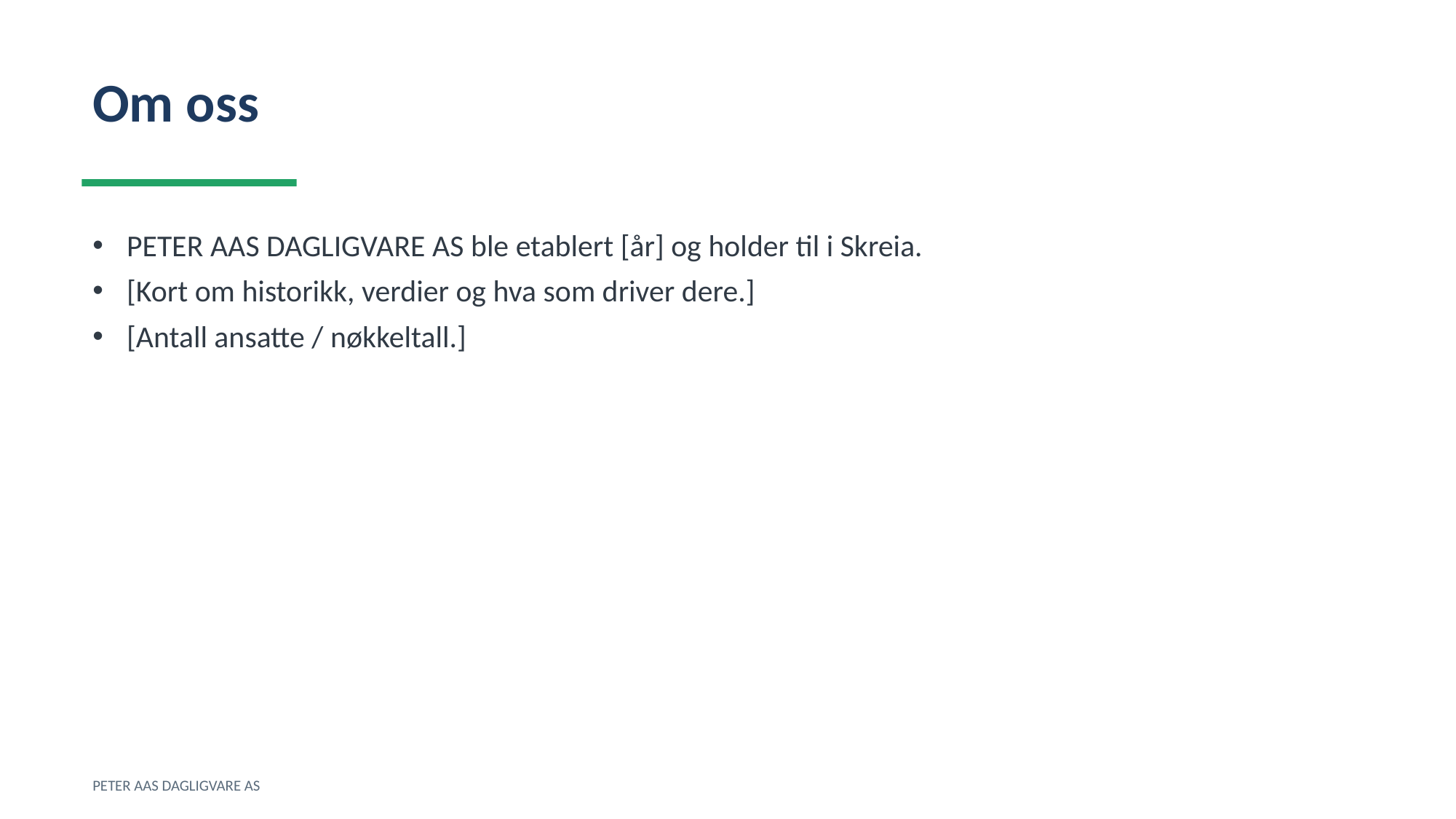

Om oss

PETER AAS DAGLIGVARE AS ble etablert [år] og holder til i Skreia.
[Kort om historikk, verdier og hva som driver dere.]
[Antall ansatte / nøkkeltall.]
PETER AAS DAGLIGVARE AS